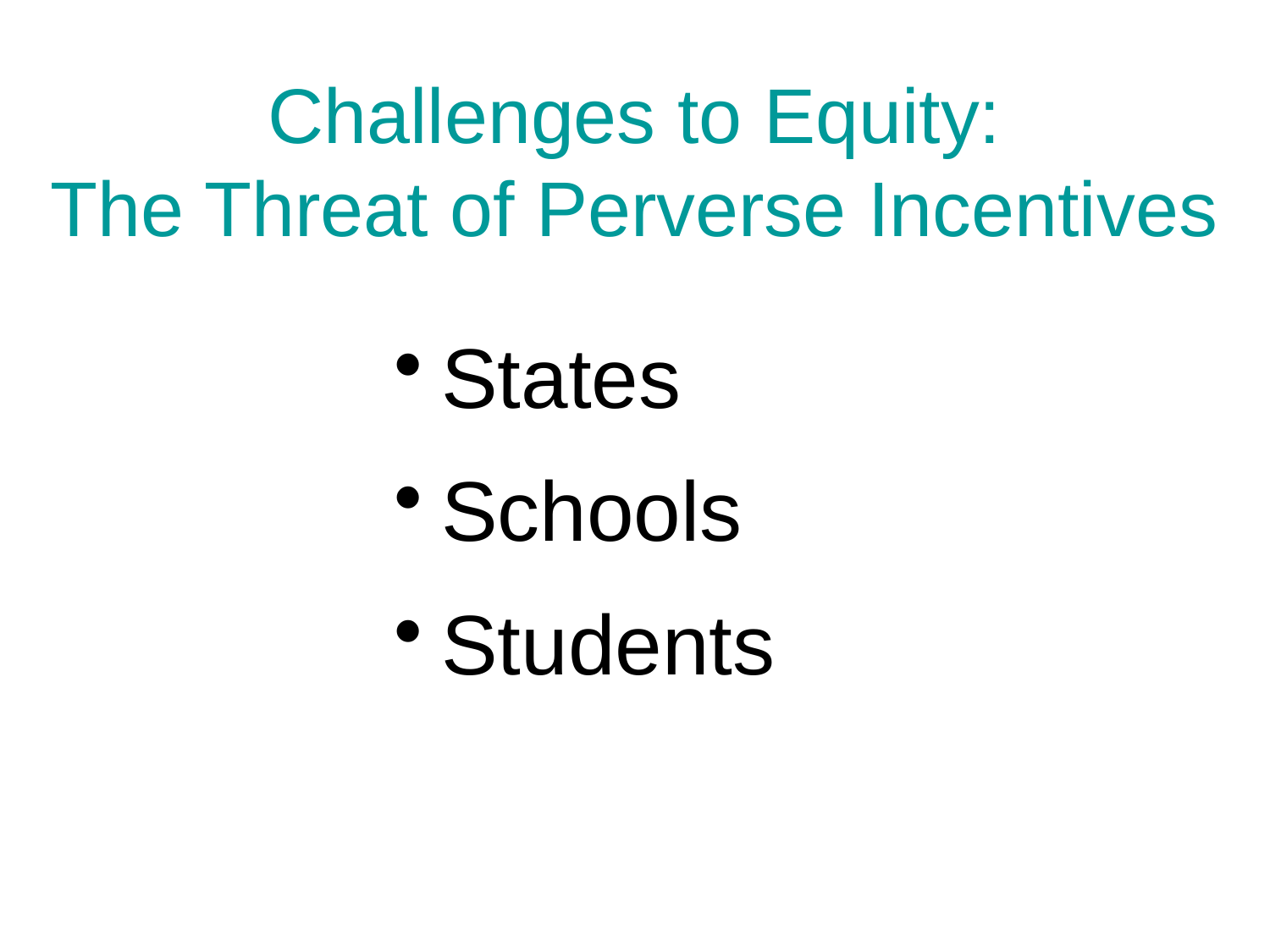

# Challenges to Equity: The Threat of Perverse Incentives
States
Schools
Students